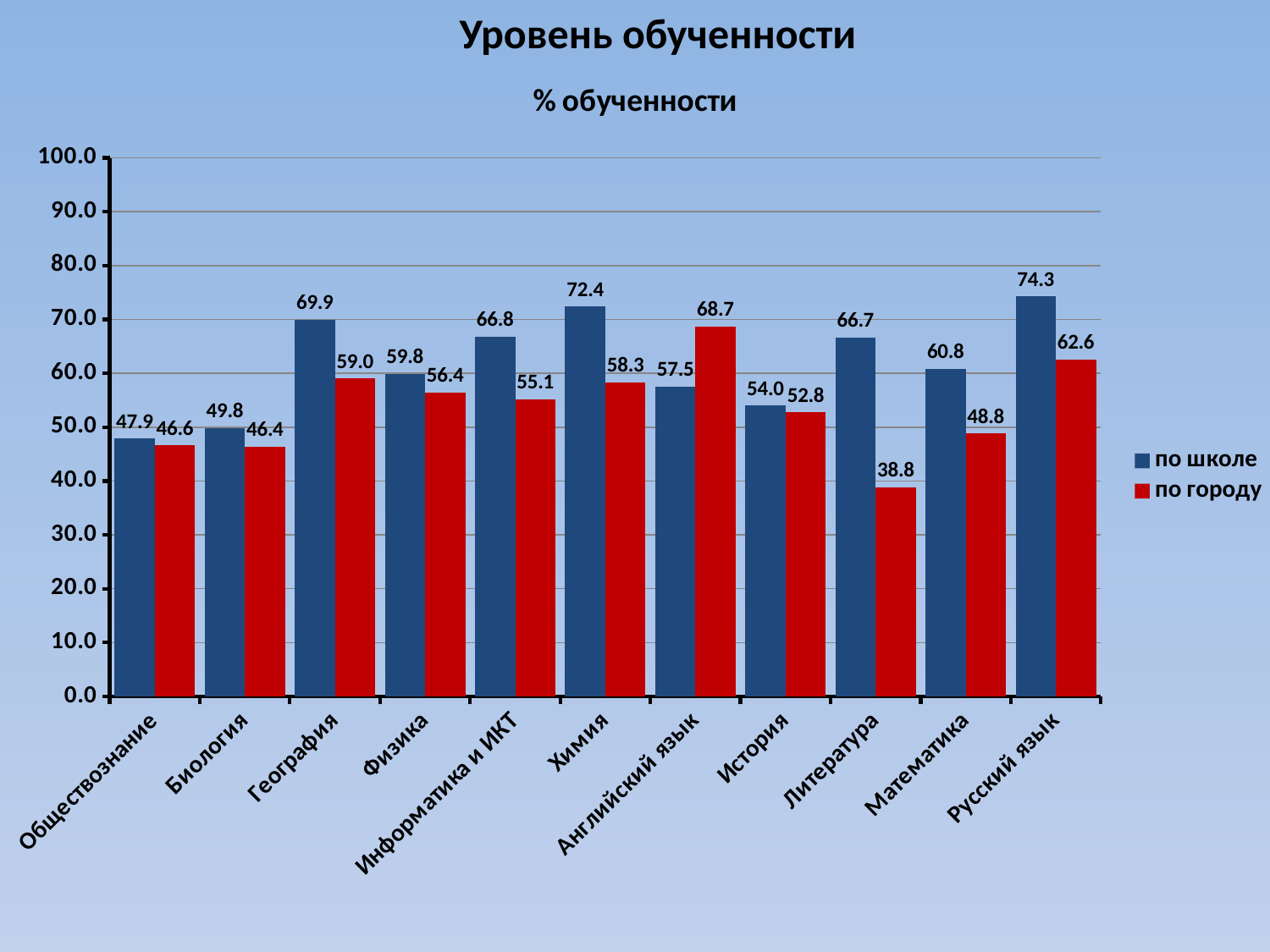

Уровень обученности

### Chart: % обученности

| Category | по школе | по городу |
|---|---|---|
| Обществознание | 47.90361445783133 | 46.59143968871596 |
| Биология | 49.80645161290323 | 46.36404494382022 |
| География | 69.92 | 59.023890784982925 |
| Физика | 59.83333333333333 | 56.41121495327103 |
| Информатика и ИКТ | 66.84615384615384 | 55.12068965517242 |
| Химия | 72.42857142857142 | 58.30985915492959 |
| Английский язык | 57.49999999999999 | 68.66165413533835 |
| История | 54.0 | 52.75675675675675 |
| Литература | 66.66666666666666 | 38.81081081081081 |
| Математика | 60.84057971014493 | 48.82476943346508 |
| Русский язык | 74.26086956521739 | 62.611330698287226 |